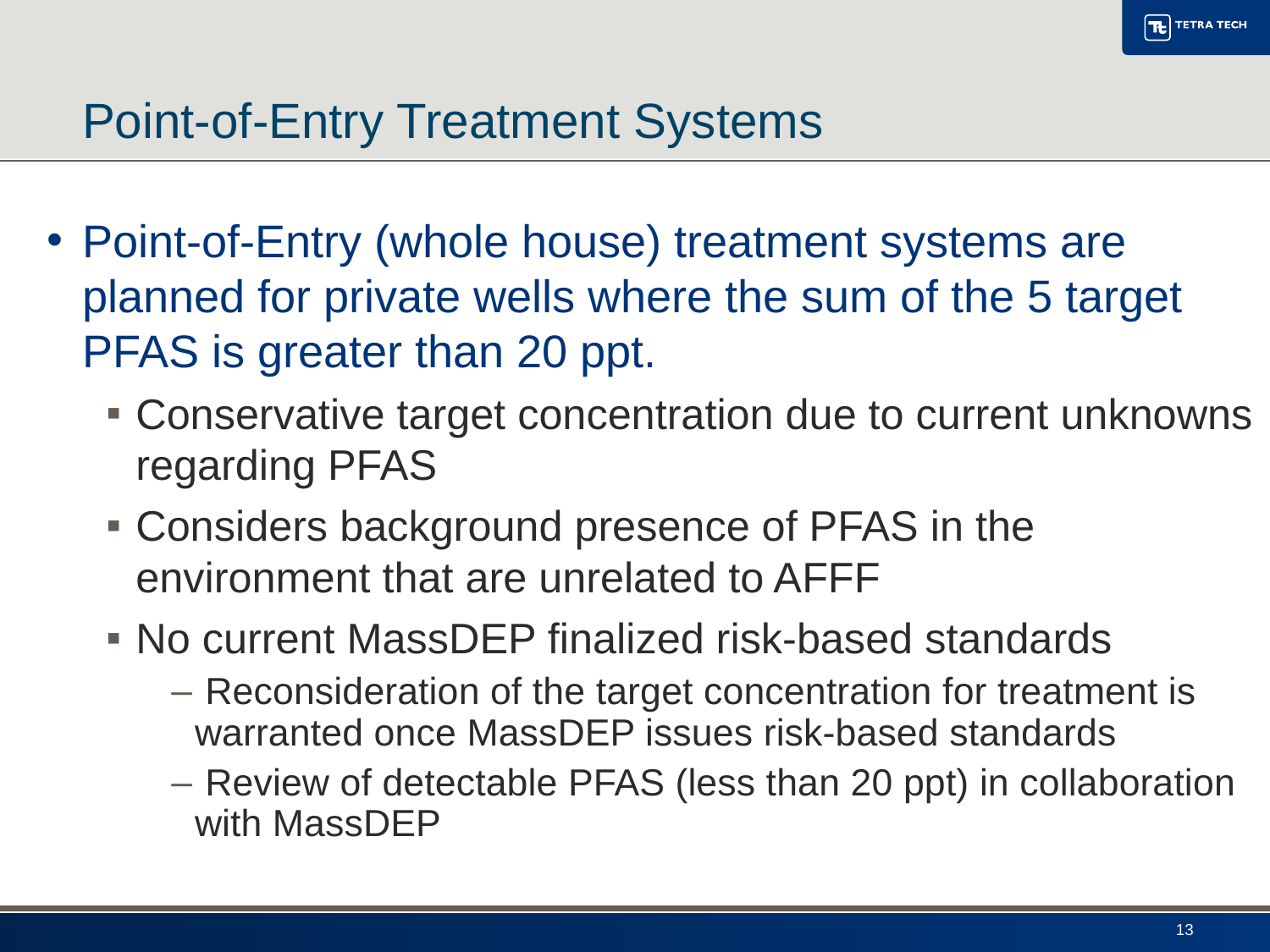

# Point-of-Entry Treatment Systems
Point-of-Entry (whole house) treatment systems are planned for private wells where the sum of the 5 target PFAS is greater than 20 ppt.
Conservative target concentration due to current unknowns regarding PFAS
Considers background presence of PFAS in the environment that are unrelated to AFFF
No current MassDEP finalized risk-based standards
 Reconsideration of the target concentration for treatment is warranted once MassDEP issues risk-based standards
 Review of detectable PFAS (less than 20 ppt) in collaboration with MassDEP

13